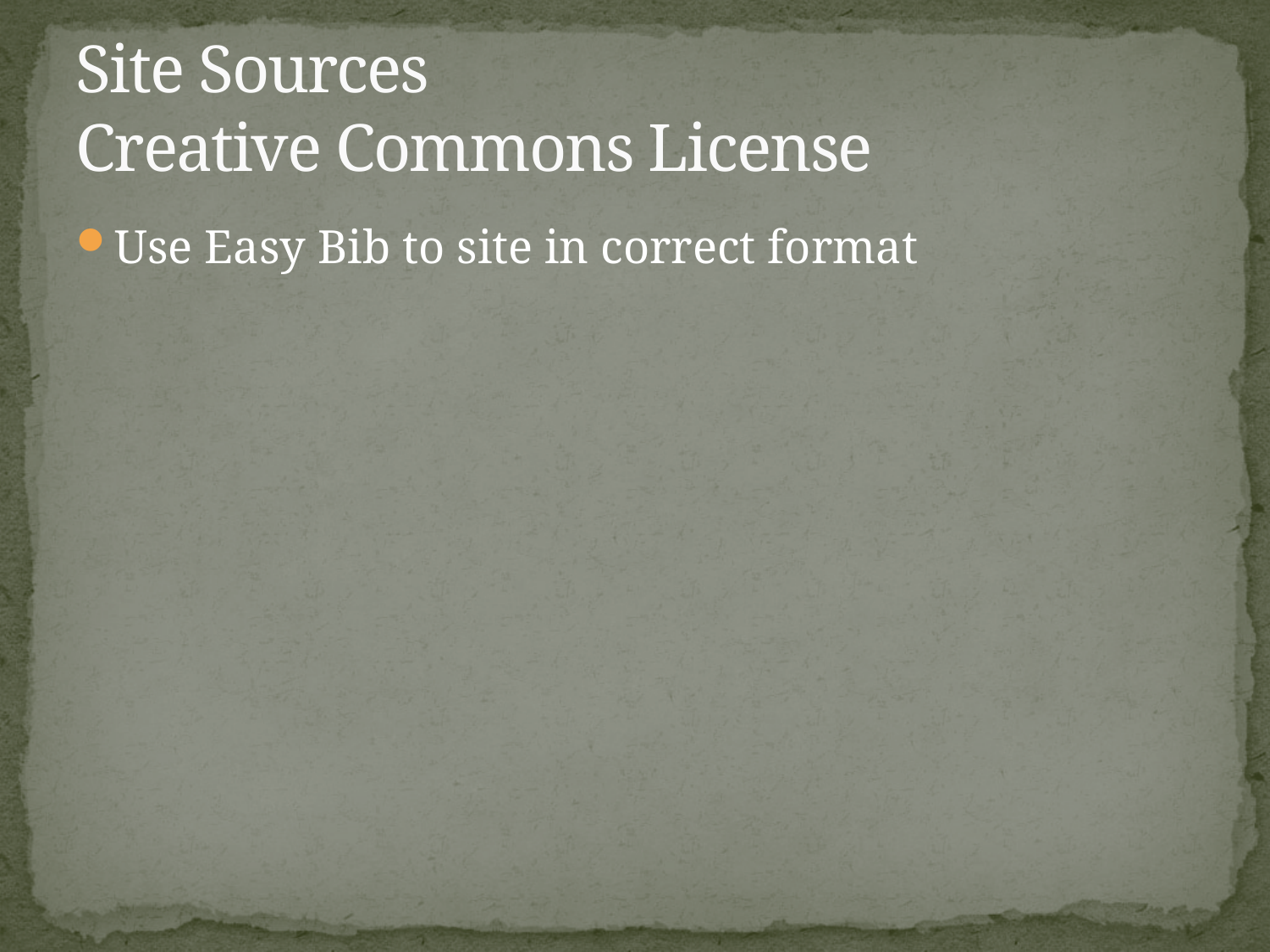

# Site Sources Creative Commons License
Use Easy Bib to site in correct format